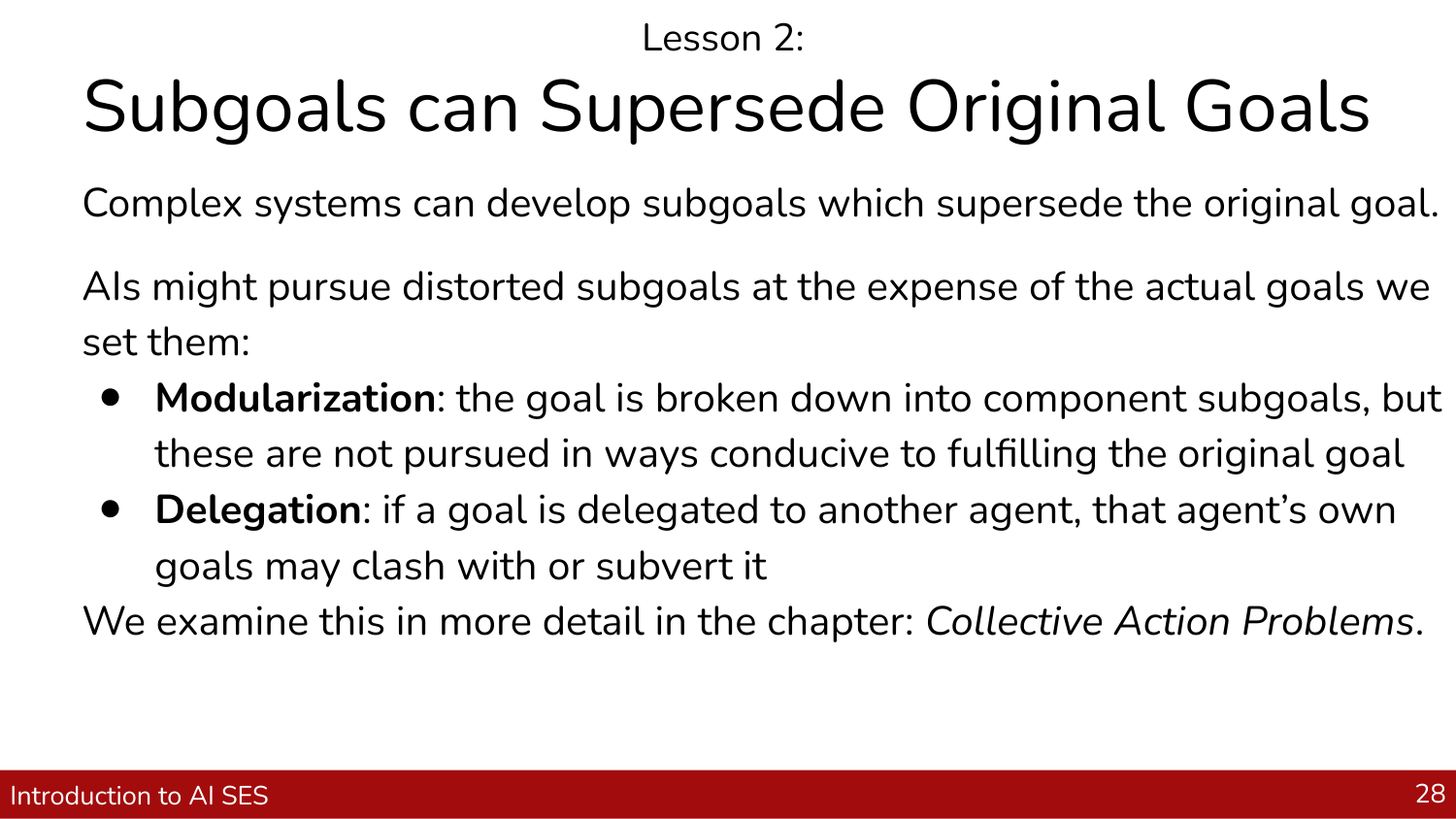

# Lesson 2:
Subgoals can Supersede Original Goals

Complex systems can develop subgoals which supersede the original goal.

AIs might pursue distorted subgoals at the expense of the actual goals we set them:
Modularization: the goal is broken down into component subgoals, but these are not pursued in ways conducive to fulfilling the original goal
Delegation: if a goal is delegated to another agent, that agent’s own goals may clash with or subvert it
We examine this in more detail in the chapter: Collective Action Problems.
28
Introduction to AI SES